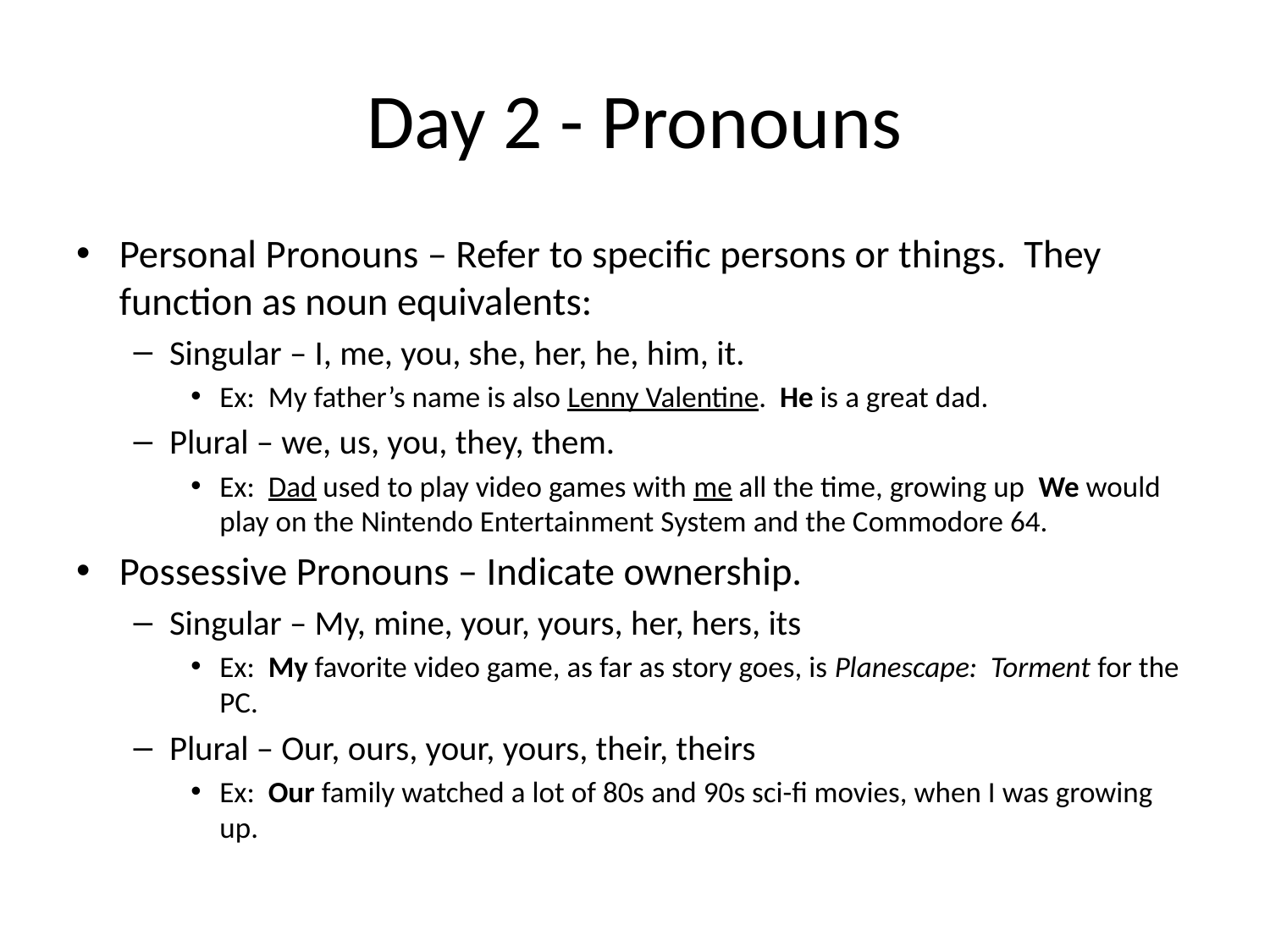

# Day 2 - Pronouns
Personal Pronouns – Refer to specific persons or things.  They function as noun equivalents:
Singular – I, me, you, she, her, he, him, it.
Ex:  My father’s name is also Lenny Valentine.  He is a great dad.
Plural – we, us, you, they, them.
Ex:  Dad used to play video games with me all the time, growing up  We would play on the Nintendo Entertainment System and the Commodore 64.
Possessive Pronouns – Indicate ownership.
Singular – My, mine, your, yours, her, hers, its
Ex:  My favorite video game, as far as story goes, is Planescape:  Torment for the PC.
Plural – Our, ours, your, yours, their, theirs
Ex:  Our family watched a lot of 80s and 90s sci-fi movies, when I was growing up.